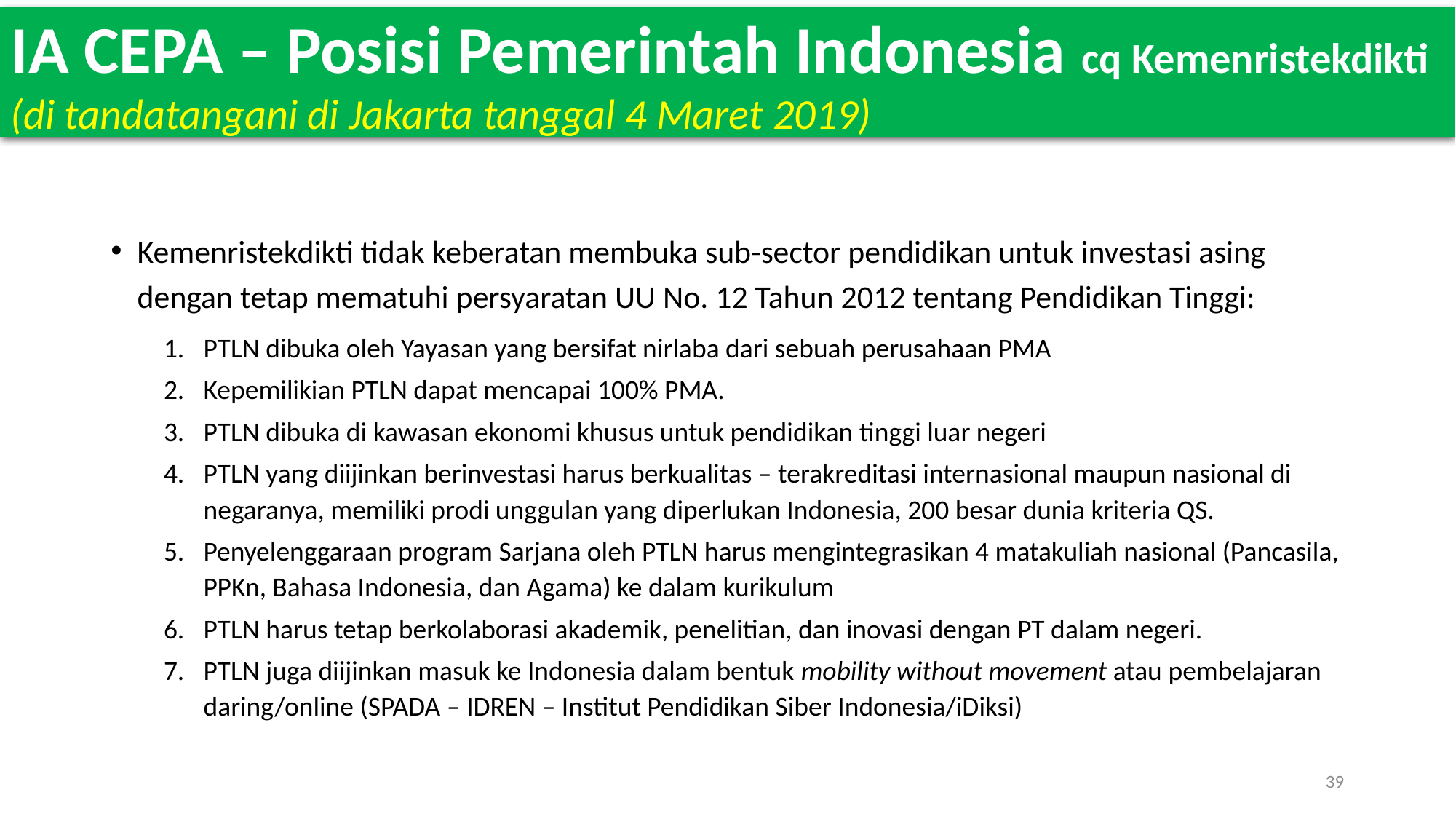

IA CEPA – Posisi Pemerintah Indonesia cq Kemenristekdikti
(di tandatangani di Jakarta tanggal 4 Maret 2019)
Kemenristekdikti tidak keberatan membuka sub-sector pendidikan untuk investasi asing dengan tetap mematuhi persyaratan UU No. 12 Tahun 2012 tentang Pendidikan Tinggi:
PTLN dibuka oleh Yayasan yang bersifat nirlaba dari sebuah perusahaan PMA
Kepemilikian PTLN dapat mencapai 100% PMA.
PTLN dibuka di kawasan ekonomi khusus untuk pendidikan tinggi luar negeri
PTLN yang diijinkan berinvestasi harus berkualitas – terakreditasi internasional maupun nasional di negaranya, memiliki prodi unggulan yang diperlukan Indonesia, 200 besar dunia kriteria QS.
Penyelenggaraan program Sarjana oleh PTLN harus mengintegrasikan 4 matakuliah nasional (Pancasila, PPKn, Bahasa Indonesia, dan Agama) ke dalam kurikulum
PTLN harus tetap berkolaborasi akademik, penelitian, dan inovasi dengan PT dalam negeri.
PTLN juga diijinkan masuk ke Indonesia dalam bentuk mobility without movement atau pembelajaran daring/online (SPADA – IDREN – Institut Pendidikan Siber Indonesia/iDiksi)

39